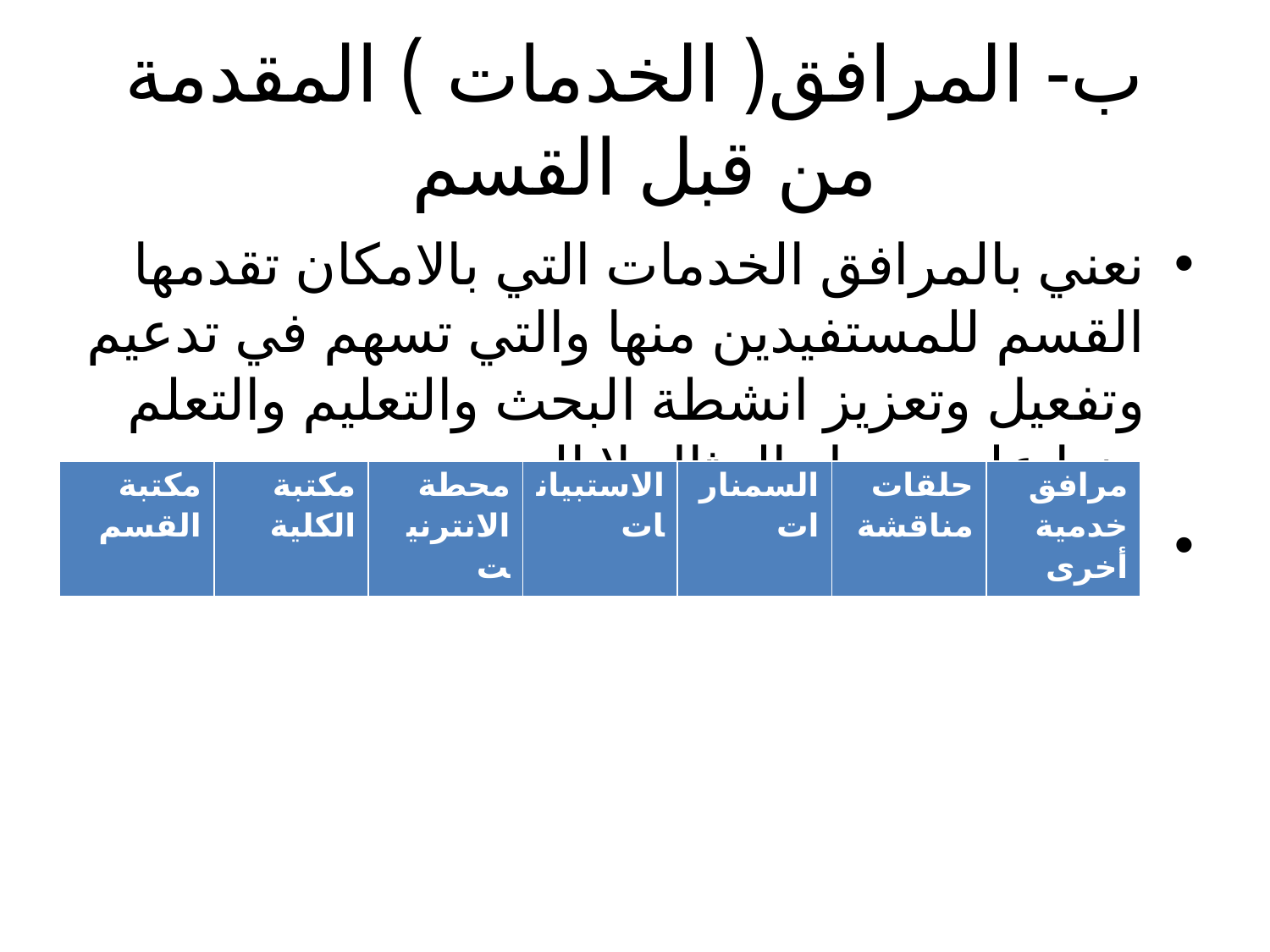

# ب- المرافق( الخدمات ) المقدمة من قبل القسم
نعني بالمرافق الخدمات التي بالامكان تقدمها القسم للمستفيدين منها والتي تسهم في تدعيم وتفعيل وتعزيز انشطة البحث والتعليم والتعلم منها على سبيل المثال لا الحصر

| مكتبة القسم | مكتبة الكلية | محطة الانترنيت | الاستبيانات | السمنارات | حلقات مناقشة | مرافق خدمية أخرى |
| --- | --- | --- | --- | --- | --- | --- |